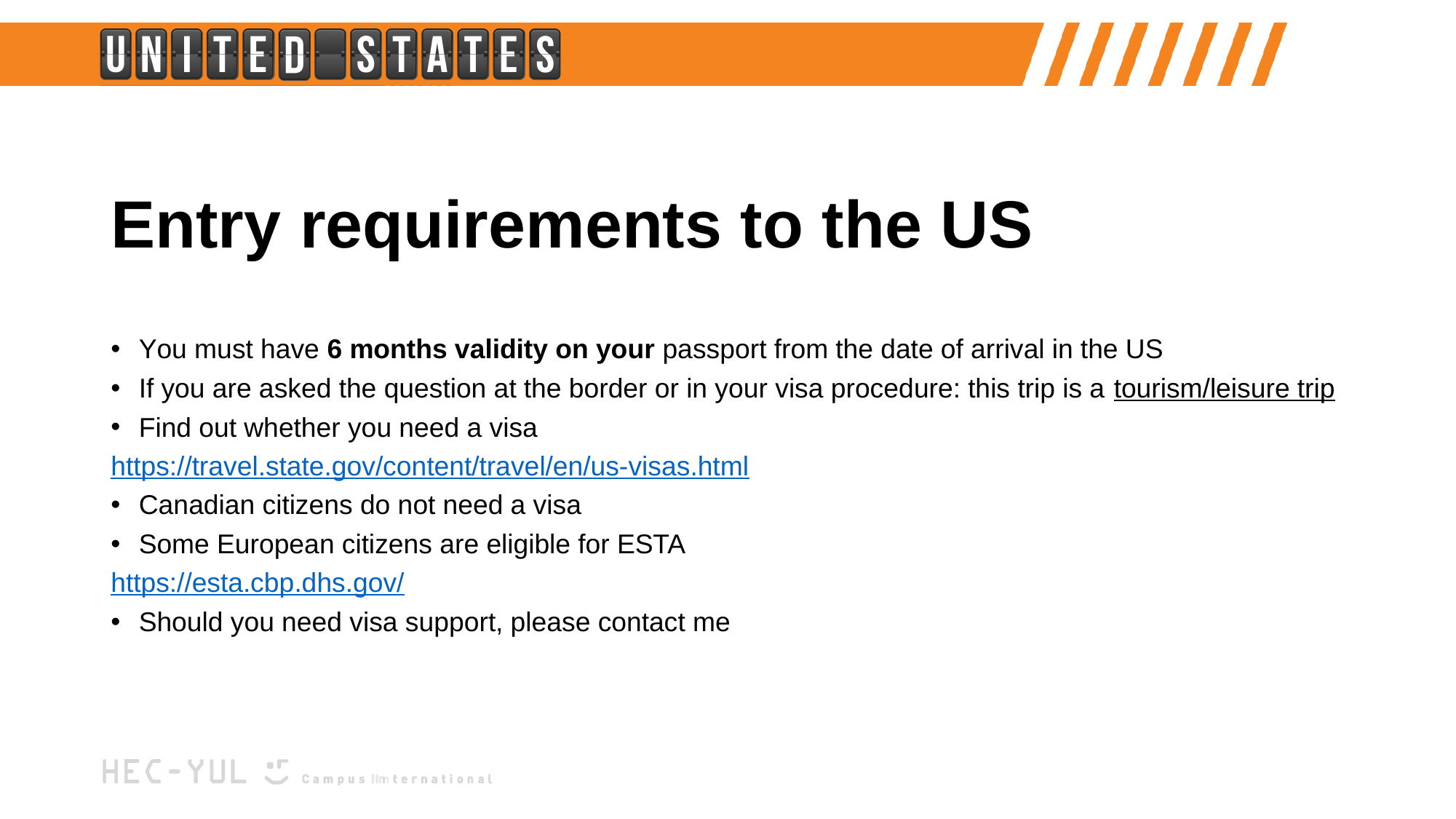

# Entry requirements to the US
You must have 6 months validity on your passport from the date of arrival in the US
If you are asked the question at the border or in your visa procedure: this trip is a tourism/leisure trip
Find out whether you need a visa
https://travel.state.gov/content/travel/en/us-visas.html
Canadian citizens do not need a visa
Some European citizens are eligible for ESTA
https://esta.cbp.dhs.gov/
Should you need visa support, please contact me